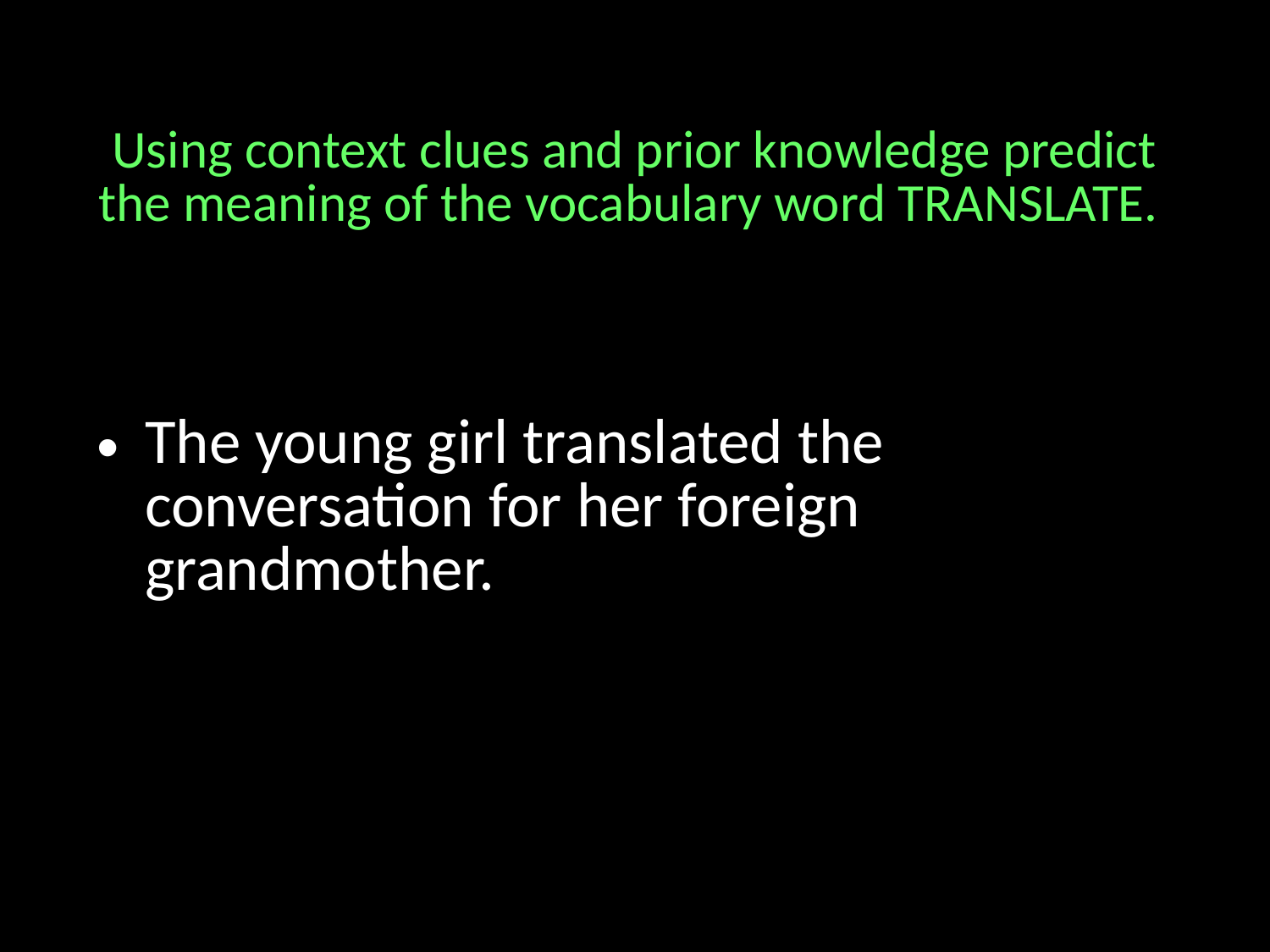

# Using context clues and prior knowledge predict the meaning of the vocabulary word TRANSLATE.

The young girl translated the conversation for her foreign grandmother.